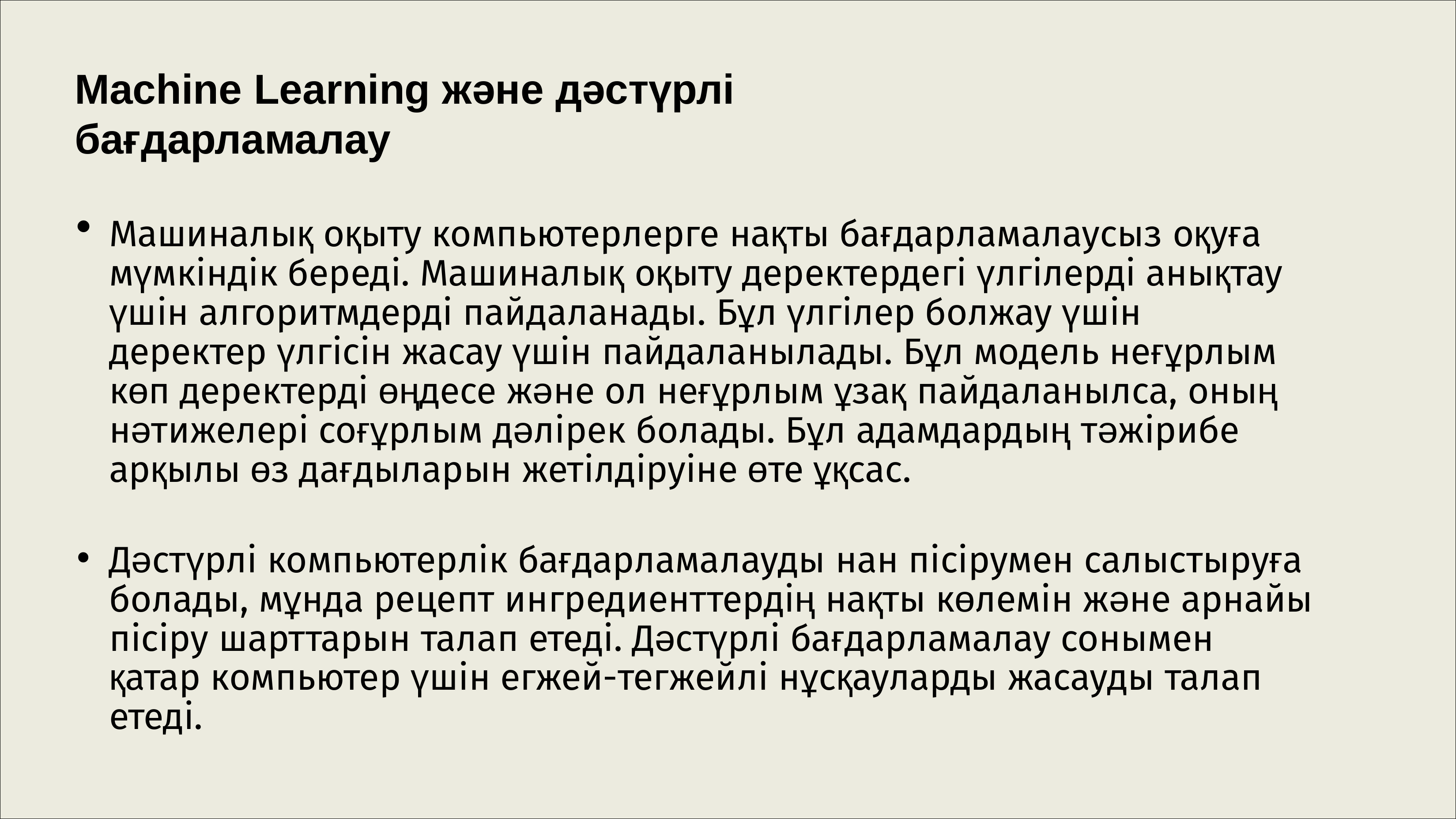

# Machine Learning және дәстүрлі бағдарламалау
Машиналық оқыту компьютерлерге нақты бағдарламалаусыз оқуға мүмкіндік береді. Машиналық оқыту деректердегі үлгілерді анықтау үшін алгоритмдерді пайдаланады. Бұл үлгілер болжау үшін деректер үлгісін жасау үшін пайдаланылады. Бұл модель неғұрлым көп деректерді өңдесе және ол неғұрлым ұзақ пайдаланылса, оның нәтижелері соғұрлым дәлірек болады. Бұл адамдардың тәжірибе арқылы өз дағдыларын жетілдіруіне өте ұқсас.

Дәстүрлі компьютерлік бағдарламалауды нан пісірумен салыстыруға болады, мұнда рецепт ингредиенттердің нақты көлемін және арнайы пісіру шарттарын талап етеді. Дәстүрлі бағдарламалау сонымен қатар компьютер үшін егжей-тегжейлі нұсқауларды жасауды талап етеді.